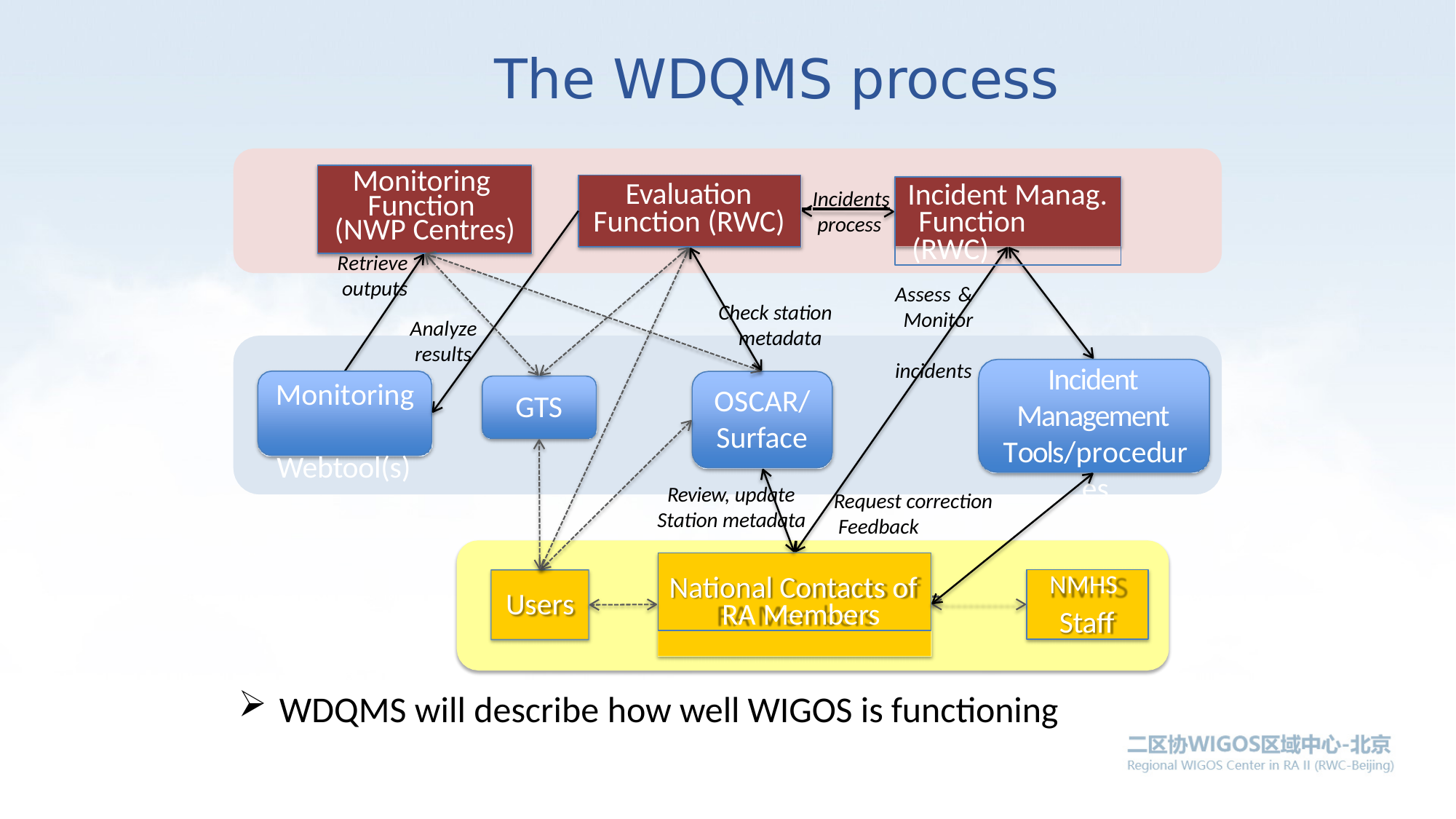

# The WDQMS process

Monitoring  Function  (NWP Centres)

Evaluation  Function (RWC)

Incident Manag.  Function (RWC)

  Incidents  process

Retrieve  outputs

Assess &  Monitor  incidents
Check station  metadata
Analyze  results

Incident  Management  Tools/procedures

Monitoring  Webtool(s)

OSCAR/
Surface
GTS

Review, update  Station metadata
Request correction  Feedback

National Contacts of  RA Members

 		NMHS
Staff

Users

WDQMS will describe how well WIGOS is functioning